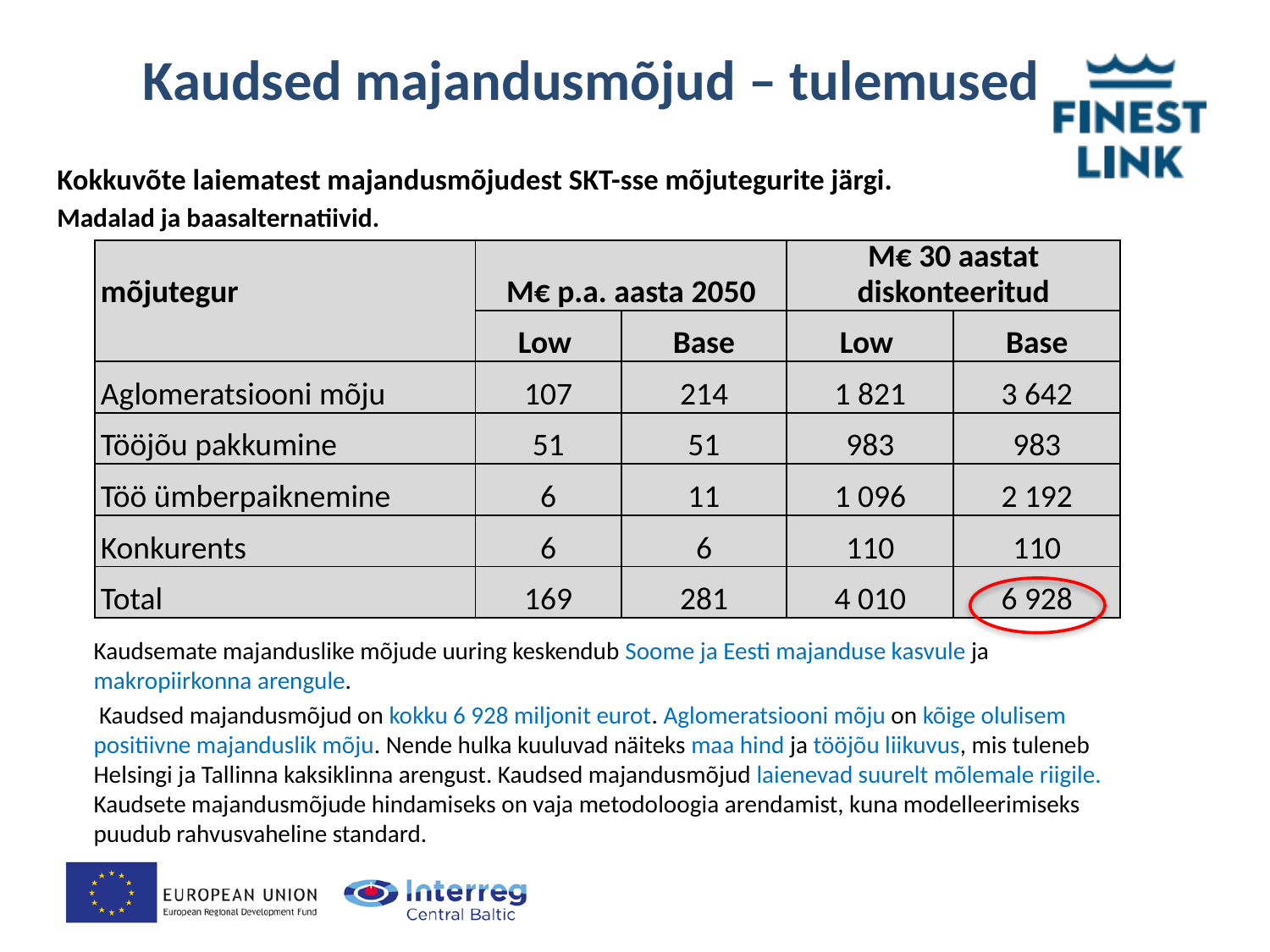

# Kaudsed majandusmõjud – tulemused
Kokkuvõte laiematest majandusmõjudest SKT-sse mõjutegurite järgi.
Madalad ja baasalternatiivid.

| mõjutegur | M€ p.a. aasta 2050 |  | M€ 30 aastat diskonteeritud |  |
| --- | --- | --- | --- | --- |
|  | Low | Base | Low | Base |
| Aglomeratsiooni mõju | 107 | 214 | 1 821 | 3 642 |
| Tööjõu pakkumine | 51 | 51 | 983 | 983 |
| Töö ümberpaiknemine | 6 | 11 | 1 096 | 2 192 |
| Konkurents | 6 | 6 | 110 | 110 |
| Total | 169 | 281 | 4 010 | 6 928 |

Kaudsemate majanduslike mõjude uuring keskendub Soome ja Eesti majanduse kasvule ja makropiirkonna arengule.
 Kaudsed majandusmõjud on kokku 6 928 miljonit eurot. Aglomeratsiooni mõju on kõige olulisem positiivne majanduslik mõju. Nende hulka kuuluvad näiteks maa hind ja tööjõu liikuvus, mis tuleneb Helsingi ja Tallinna kaksiklinna arengust. Kaudsed majandusmõjud laienevad suurelt mõlemale riigile. Kaudsete majandusmõjude hindamiseks on vaja metodoloogia arendamist, kuna modelleerimiseks puudub rahvusvaheline standard.